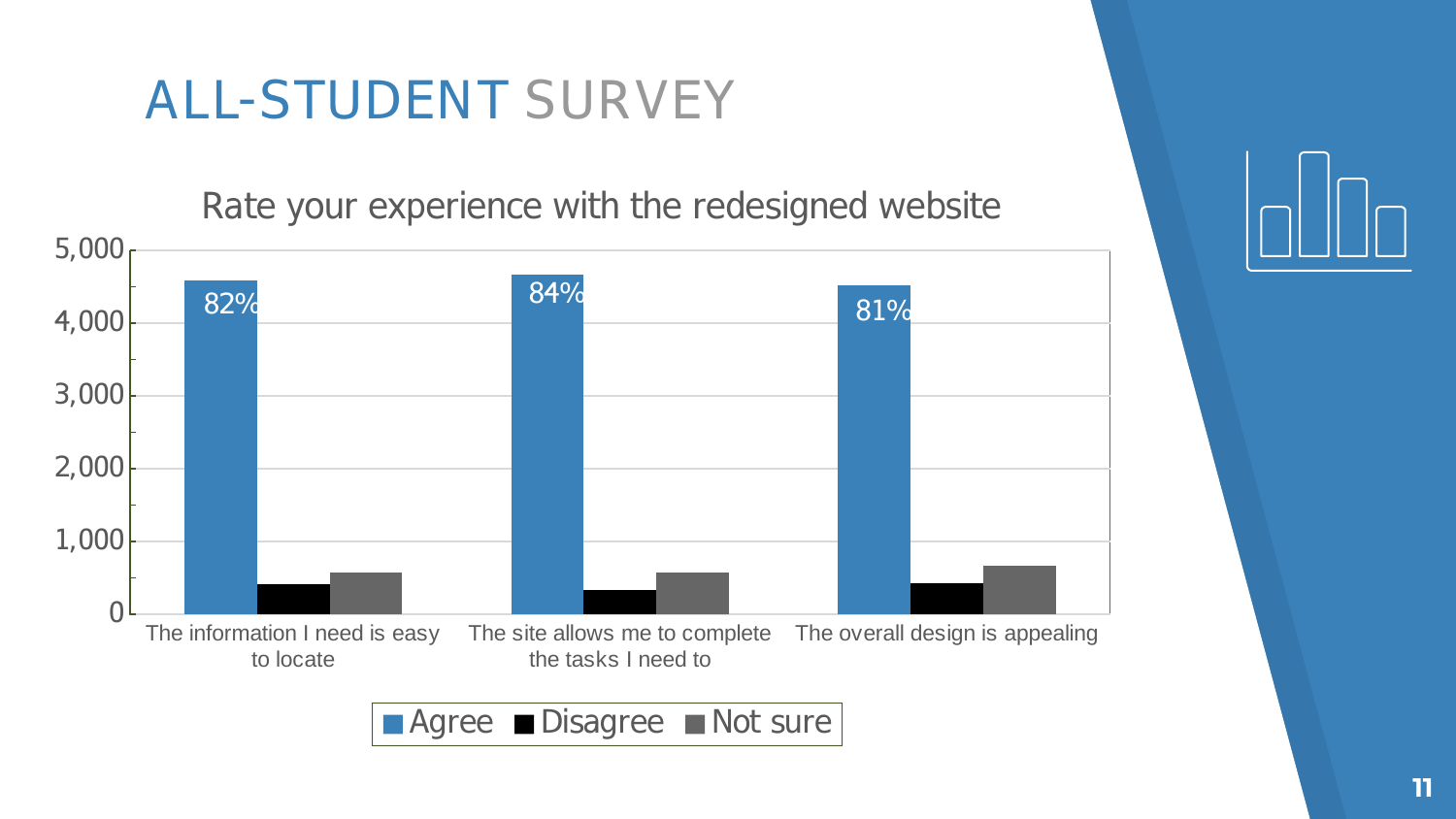

# ALL-STUDENT SURVEY

### Chart: Rate your experience with the redesigned website

| Category | Agree | Disagree | Not sure |
|---|---|---|---|
| The information I need is easy to locate | 4589.0 | 411.0 | 577.0 |
| The site allows me to complete the tasks I need to | 4669.0 | 328.0 | 566.0 |
| The overall design is appealing | 4528.0 | 426.0 | 662.0 |
11